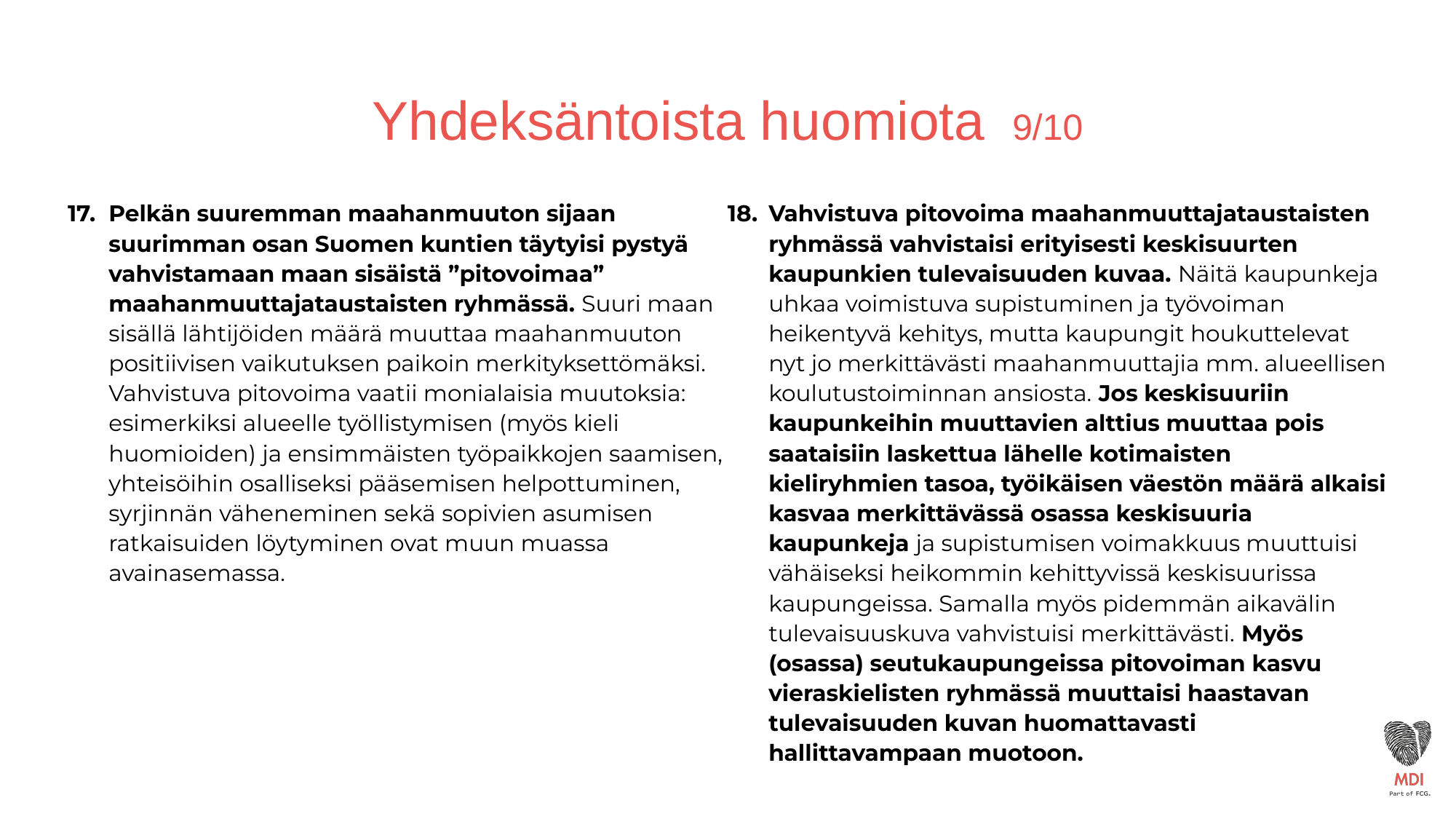

# Yhdeksäntoista huomiota 9/10
Pelkän suuremman maahanmuuton sijaan suurimman osan Suomen kuntien täytyisi pystyä vahvistamaan maan sisäistä ”pitovoimaa” maahanmuuttajataustaisten ryhmässä. Suuri maan sisällä lähtijöiden määrä muuttaa maahanmuuton positiivisen vaikutuksen paikoin merkityksettömäksi. Vahvistuva pitovoima vaatii monialaisia muutoksia: esimerkiksi alueelle työllistymisen (myös kieli huomioiden) ja ensimmäisten työpaikkojen saamisen, yhteisöihin osalliseksi pääsemisen helpottuminen, syrjinnän väheneminen sekä sopivien asumisen ratkaisuiden löytyminen ovat muun muassa avainasemassa.

Vahvistuva pitovoima maahanmuuttajataustaisten ryhmässä vahvistaisi erityisesti keskisuurten kaupunkien tulevaisuuden kuvaa. Näitä kaupunkeja uhkaa voimistuva supistuminen ja työvoiman heikentyvä kehitys, mutta kaupungit houkuttelevat nyt jo merkittävästi maahanmuuttajia mm. alueellisen koulutustoiminnan ansiosta. Jos keskisuuriin kaupunkeihin muuttavien alttius muuttaa pois saataisiin laskettua lähelle kotimaisten kieliryhmien tasoa, työikäisen väestön määrä alkaisi kasvaa merkittävässä osassa keskisuuria kaupunkeja ja supistumisen voimakkuus muuttuisi vähäiseksi heikommin kehittyvissä keskisuurissa kaupungeissa. Samalla myös pidemmän aikavälin tulevaisuuskuva vahvistuisi merkittävästi. Myös (osassa) seutukaupungeissa pitovoiman kasvu vieraskielisten ryhmässä muuttaisi haastavan tulevaisuuden kuvan huomattavasti hallittavampaan muotoon.